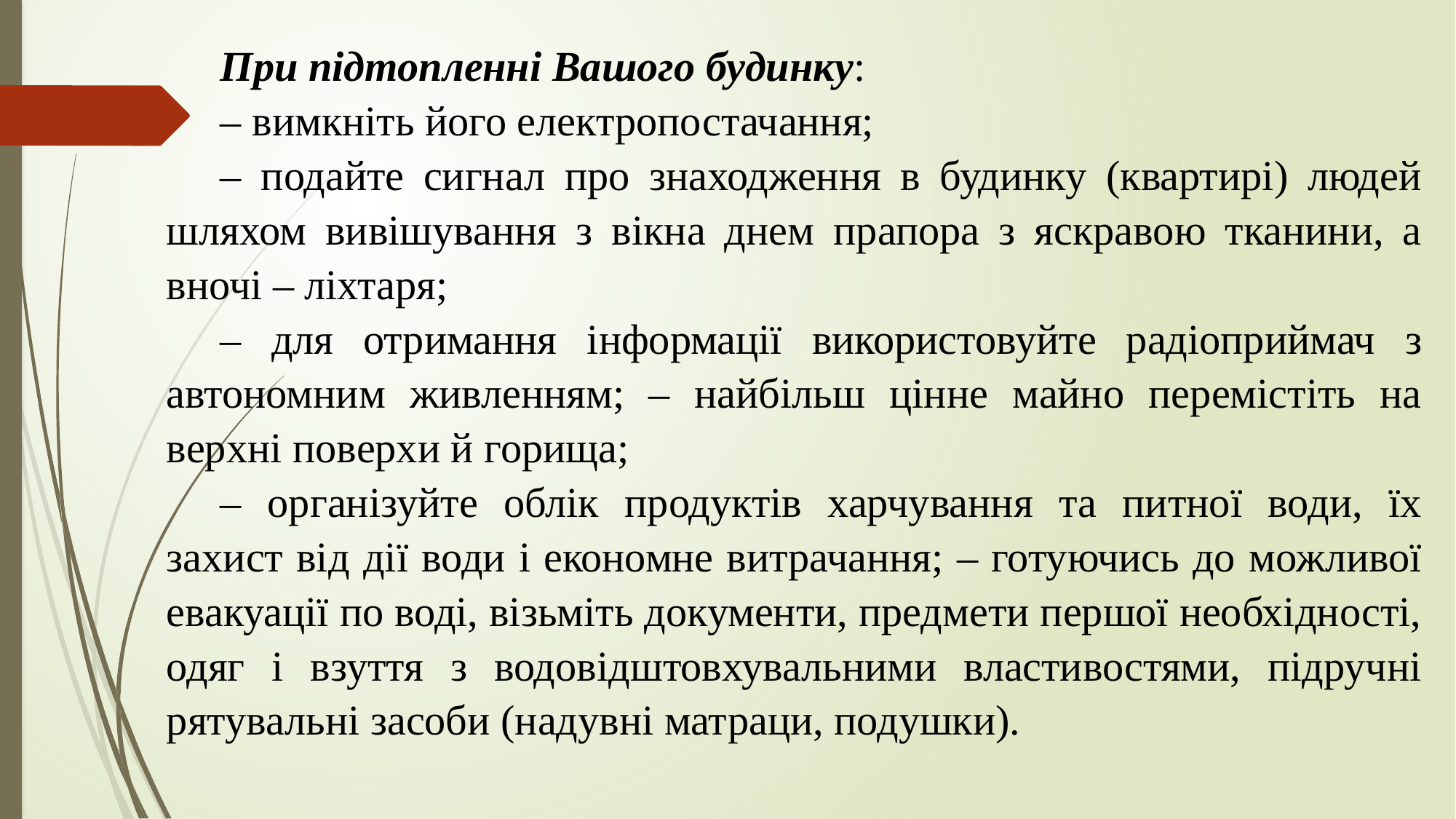

При підтопленні Вашого будинку:
– вимкніть його електропостачання;
– подайте сигнал про знаходження в будинку (квартирі) людей шляхом вивішування з вікна днем прапора з яскравою тканини, а вночі – ліхтаря;
– для отримання інформації використовуйте радіоприймач з автономним живленням; – найбільш цінне майно перемістіть на верхні поверхи й горища;
– організуйте облік продуктів харчування та питної води, їх захист від дії води і економне витрачання; – готуючись до можливої евакуації по воді, візьміть документи, предмети першої необхідності, одяг і взуття з водовідштовхувальними властивостями, підручні рятувальні засоби (надувні матраци, подушки).